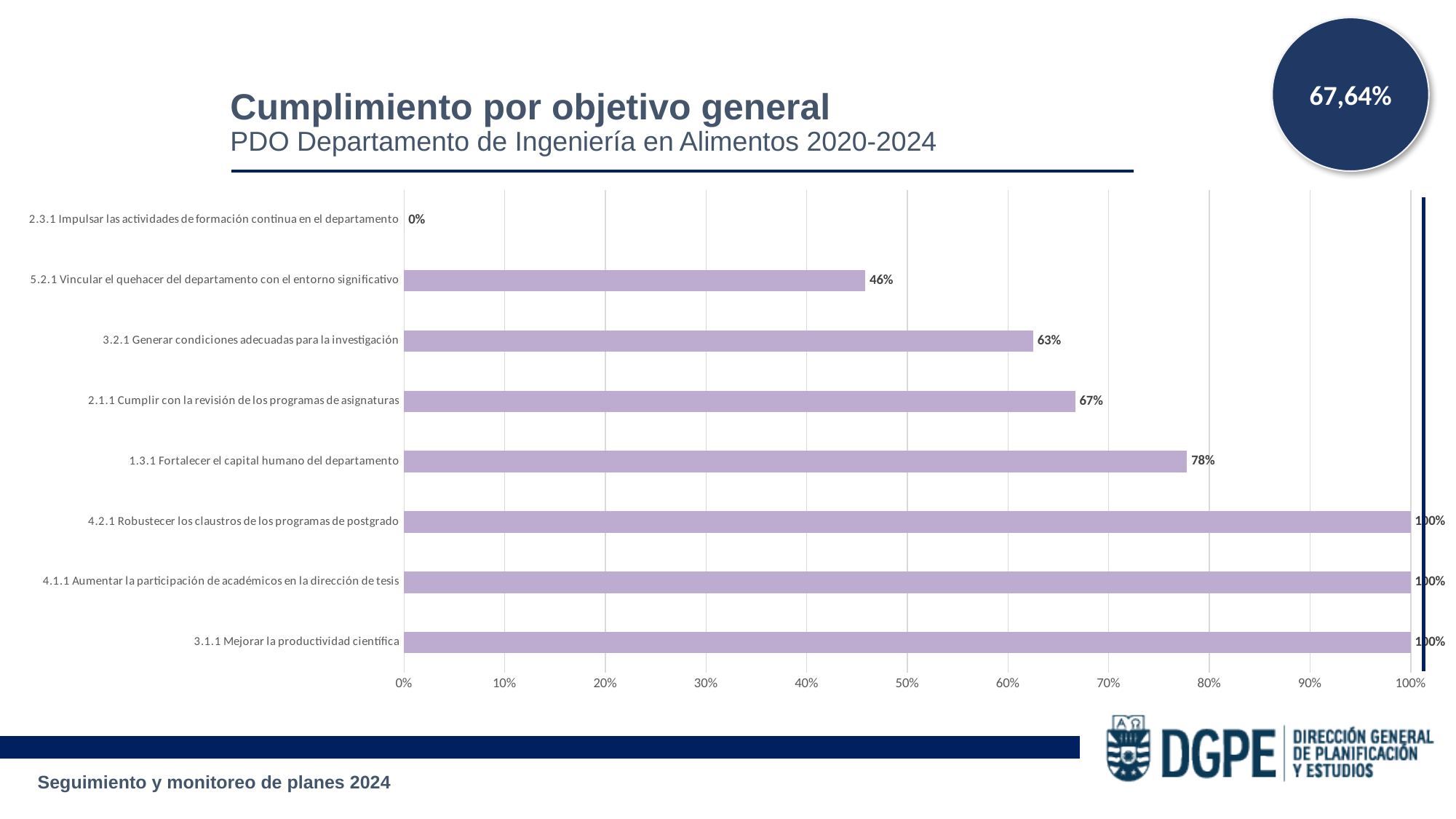

67,64%
Cumplimiento por objetivo general
PDO Departamento de Ingeniería en Alimentos 2020-2024

### Chart

| Category | Cumplimiento |
|---|---|
| 3.1.1 Mejorar la productividad científica | 1.0 |
| 4.1.1 Aumentar la participación de académicos en la dirección de tesis | 1.0 |
| 4.2.1 Robustecer los claustros de los programas de postgrado | 1.0 |
| 1.3.1 Fortalecer el capital humano del departamento | 0.7778 |
| 2.1.1 Cumplir con la revisión de los programas de asignaturas | 0.6667000000000001 |
| 3.2.1 Generar condiciones adecuadas para la investigación | 0.625 |
| 5.2.1 Vincular el quehacer del departamento con el entorno significativo | 0.4583 |
| 2.3.1 Impulsar las actividades de formación continua en el departamento | 0.0 |
Seguimiento y monitoreo de planes 2024